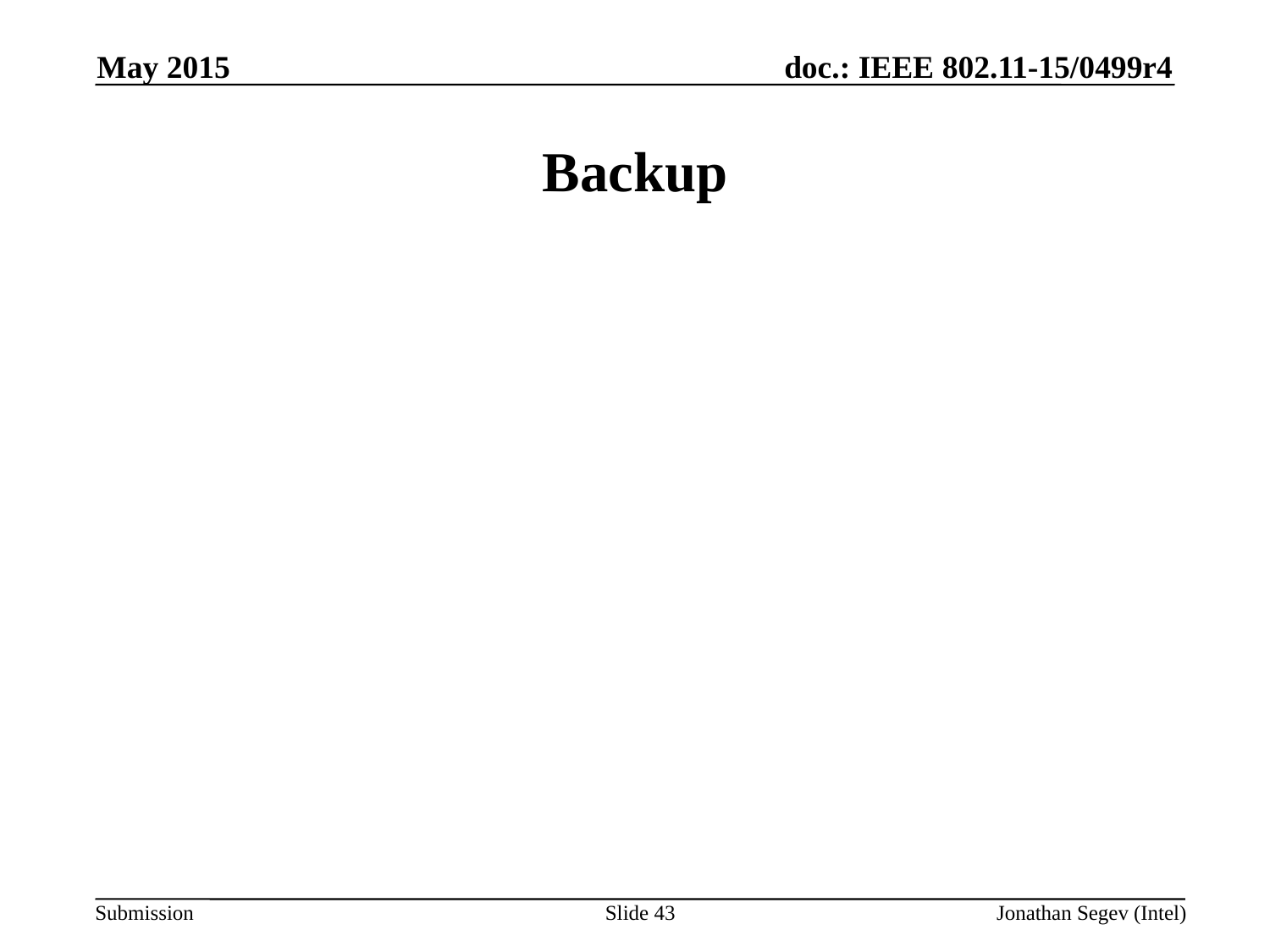

May 2015
# Backup

Slide 43
Jonathan Segev (Intel)